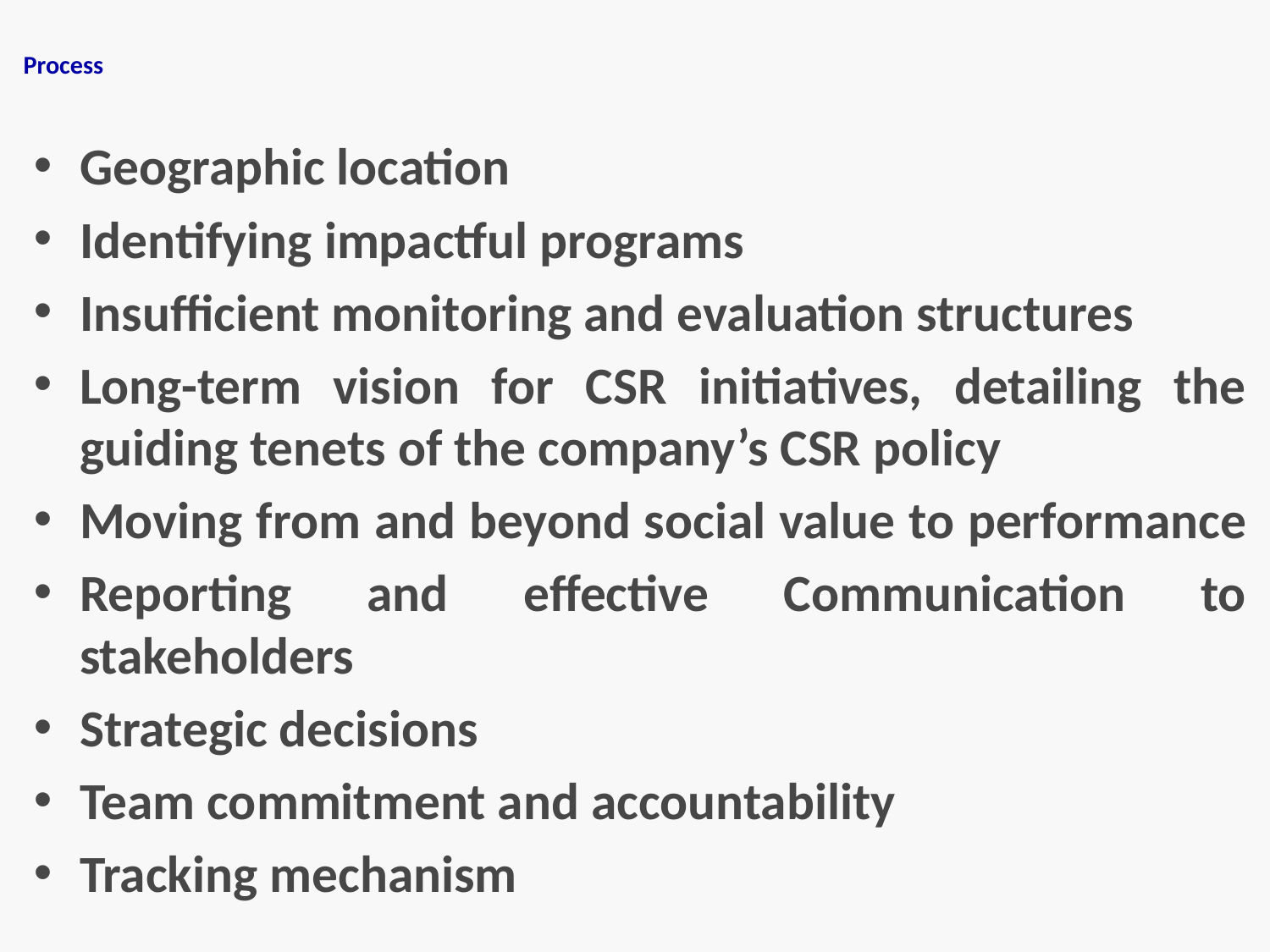

# Process
Geographic location
Identifying impactful programs
Insufficient monitoring and evaluation structures
Long-term vision for CSR initiatives, detailing the guiding tenets of the company’s CSR policy
Moving from and beyond social value to performance
Reporting and effective Communication to stakeholders
Strategic decisions
Team commitment and accountability
Tracking mechanism